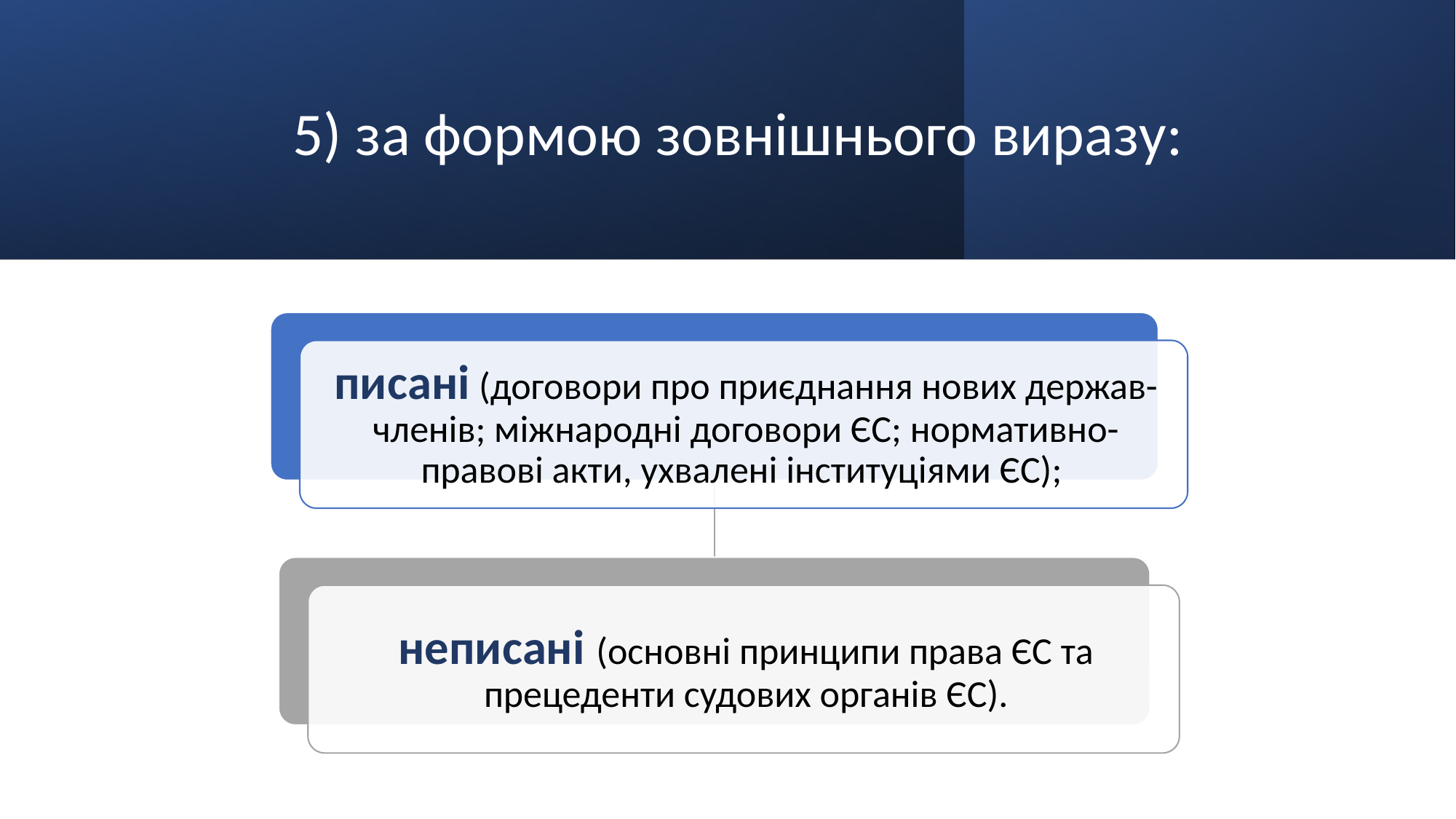

# 5) за формою зовнішнього виразу:
писані (договори про приєднання нових держав-членів; міжнародні договори ЄС; нормативно-правові акти, ухвалені інституціями ЄС);
неписані (основні принципи права ЄС та прецеденти судових органів ЄС).